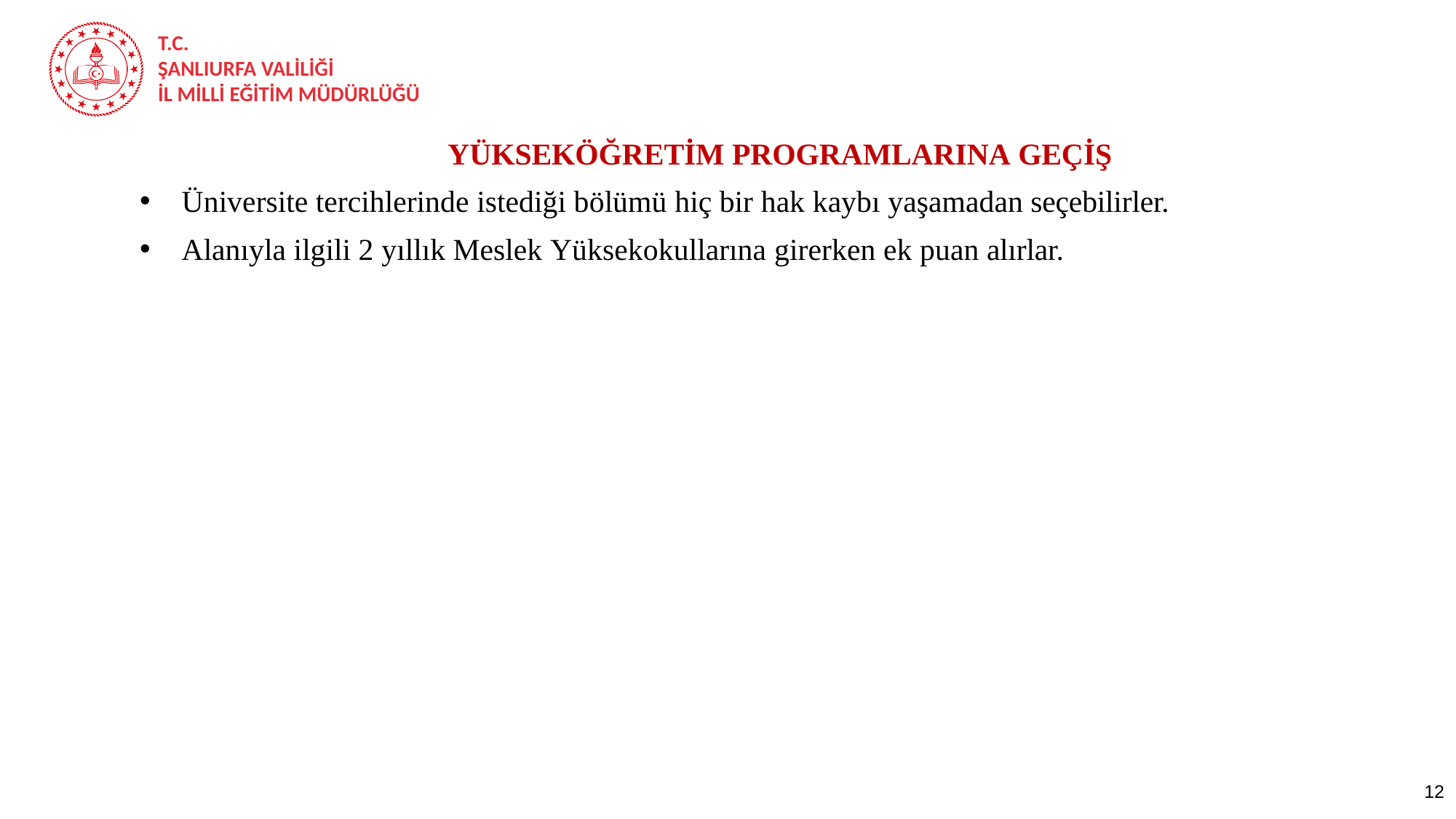

YÜKSEKÖĞRETİM PROGRAMLARINA GEÇİŞ
Üniversite tercihlerinde istediği bölümü hiç bir hak kaybı yaşamadan seçebilirler.
Alanıyla ilgili 2 yıllık Meslek Yüksekokullarına girerken ek puan alırlar.
|  |  |
| --- | --- |